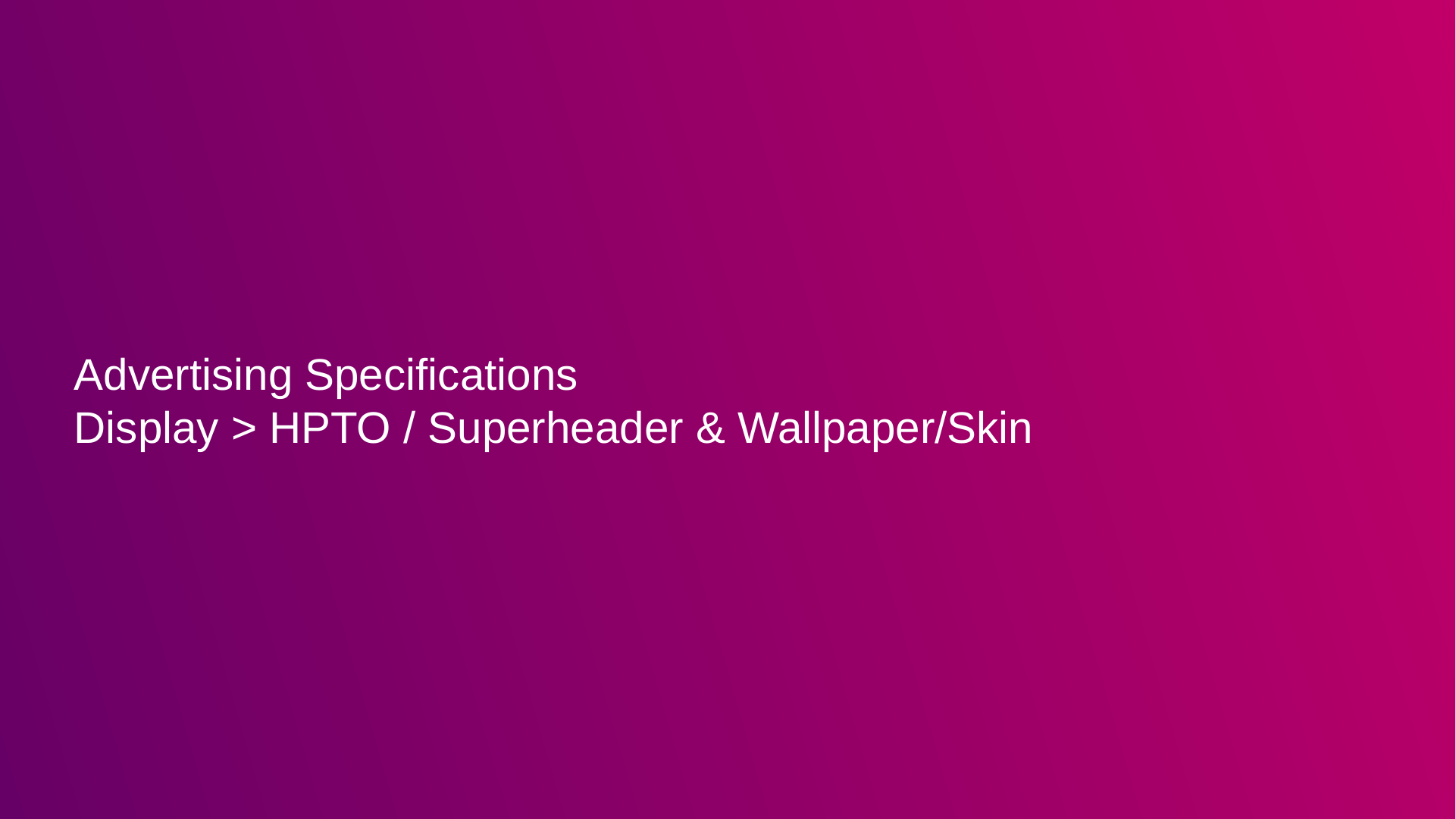

# Advertising Specifications Display > HPTO / Superheader & Wallpaper/Skin